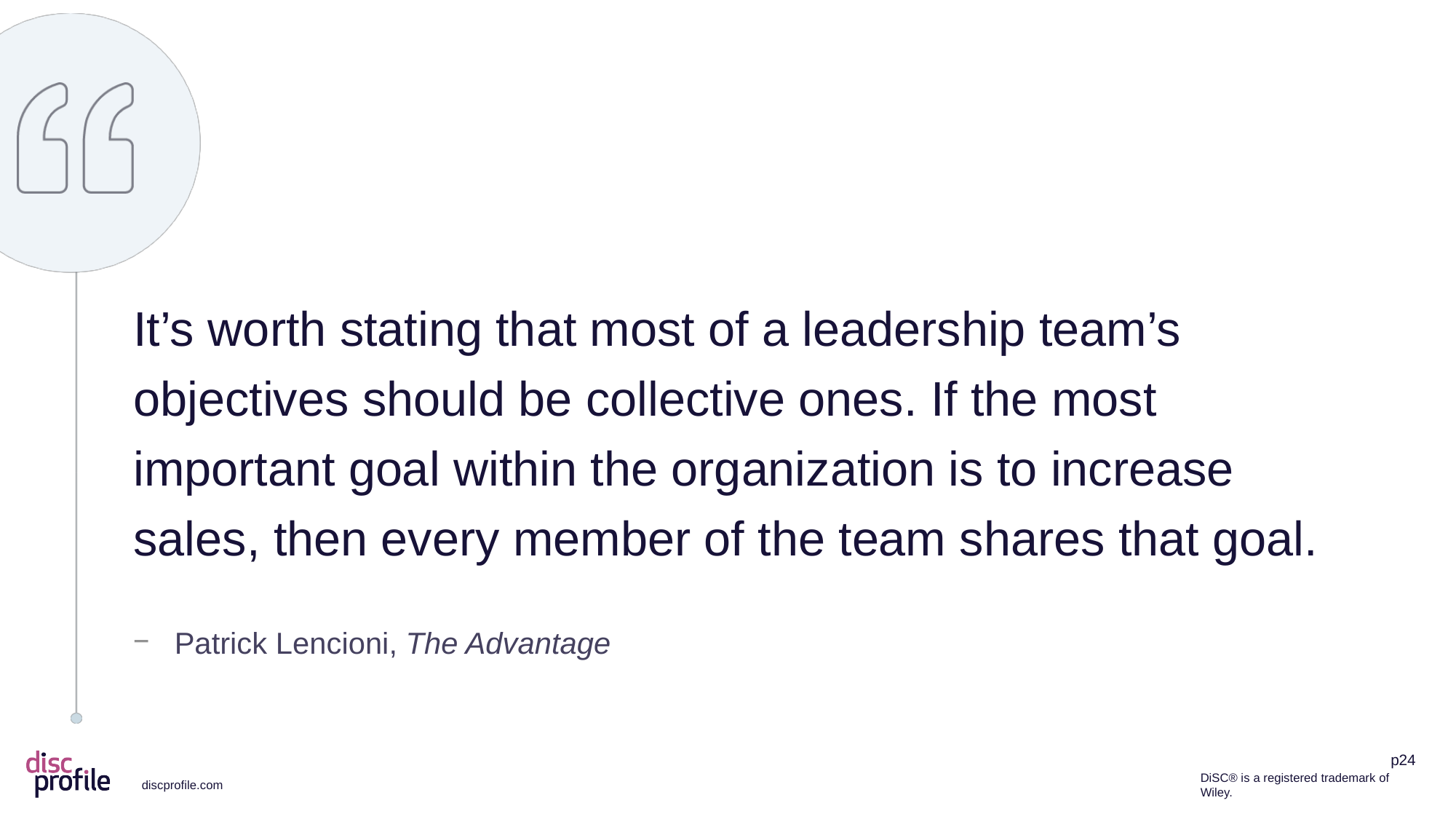

It’s worth stating that most of a leadership team’s objectives should be collective ones. If the most important goal within the organization is to increase sales, then every member of the team shares that goal.
Patrick Lencioni, The Advantage